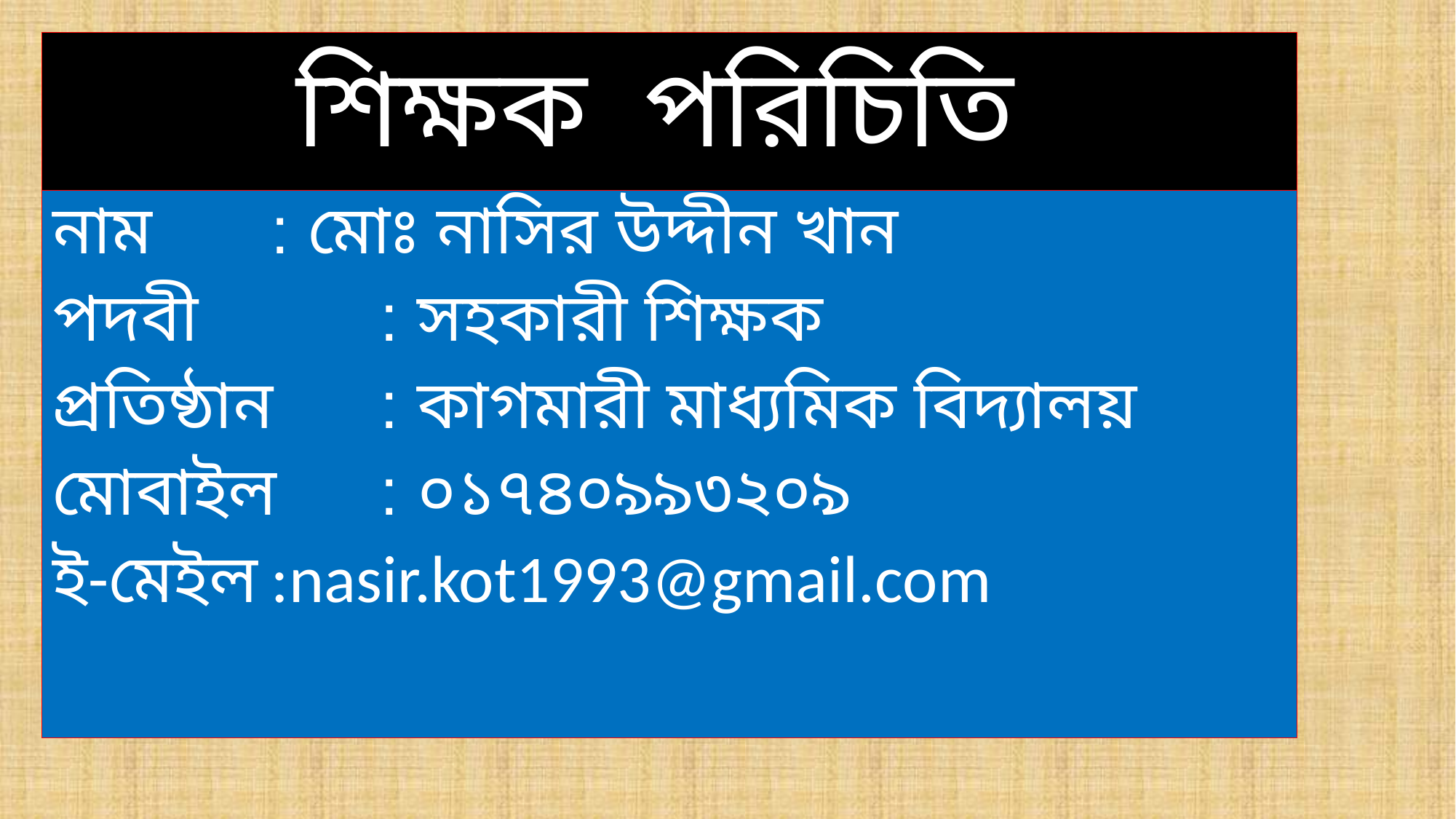

# শিক্ষক  পরিচিতি
নাম		: মোঃ নাসির উদ্দীন খান
পদবী		: সহকারী শিক্ষক
প্রতিষ্ঠান	: কাগমারী মাধ্যমিক বিদ্যালয়
মোবাইল	: ০১৭৪০৯৯৩২০৯
ই-মেইল	:nasir.kot1993@gmail.com